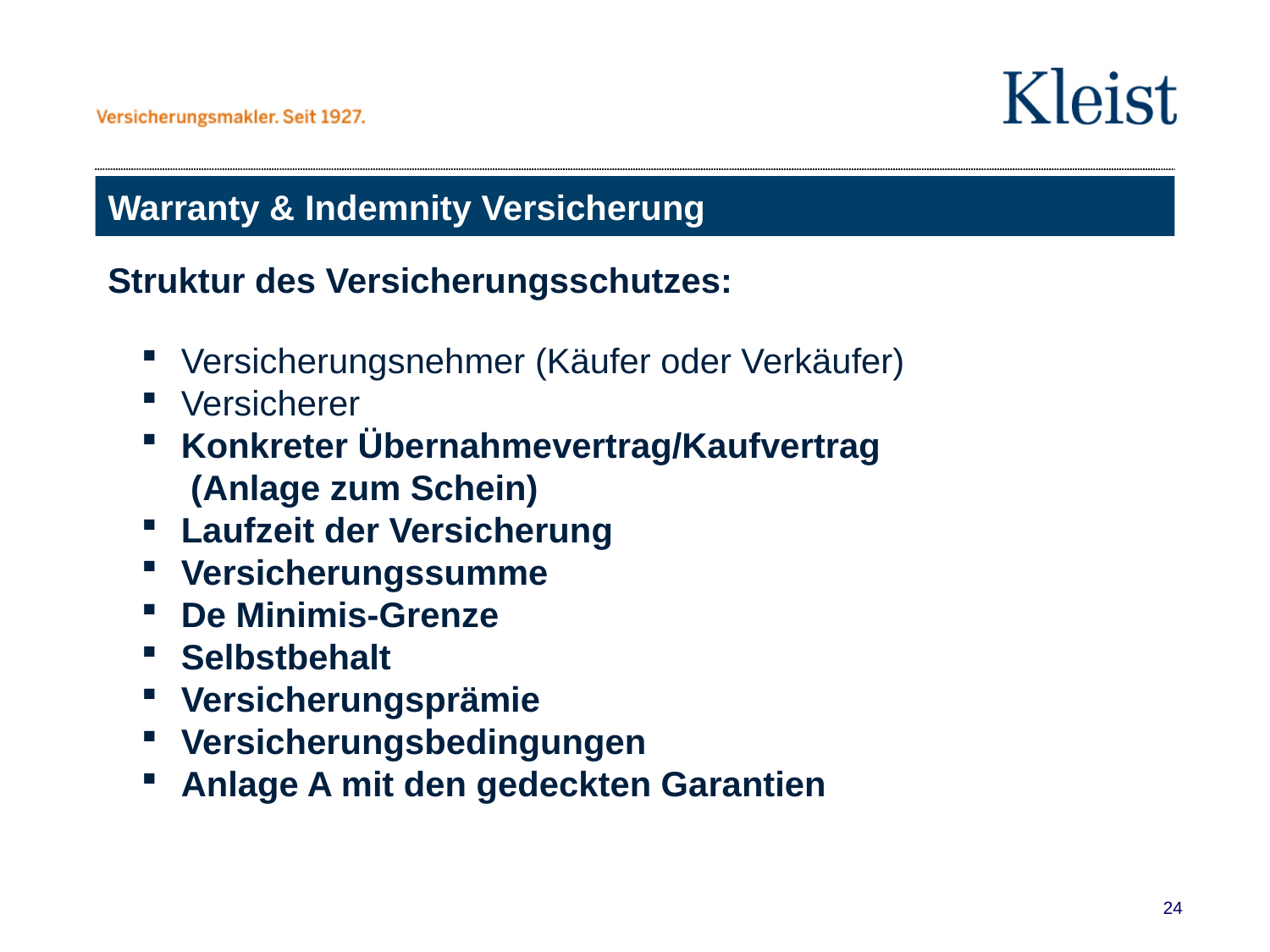

# Warranty & Indemnity Versicherung
Struktur des Versicherungsschutzes:

 Versicherungsnehmer (Käufer oder Verkäufer)
 Versicherer
 Konkreter Übernahmevertrag/Kaufvertrag
  (Anlage zum Schein)
 Laufzeit der Versicherung
 Versicherungssumme
 De Minimis-Grenze
 Selbstbehalt
 Versicherungsprämie
 Versicherungsbedingungen
 Anlage A mit den gedeckten Garantien